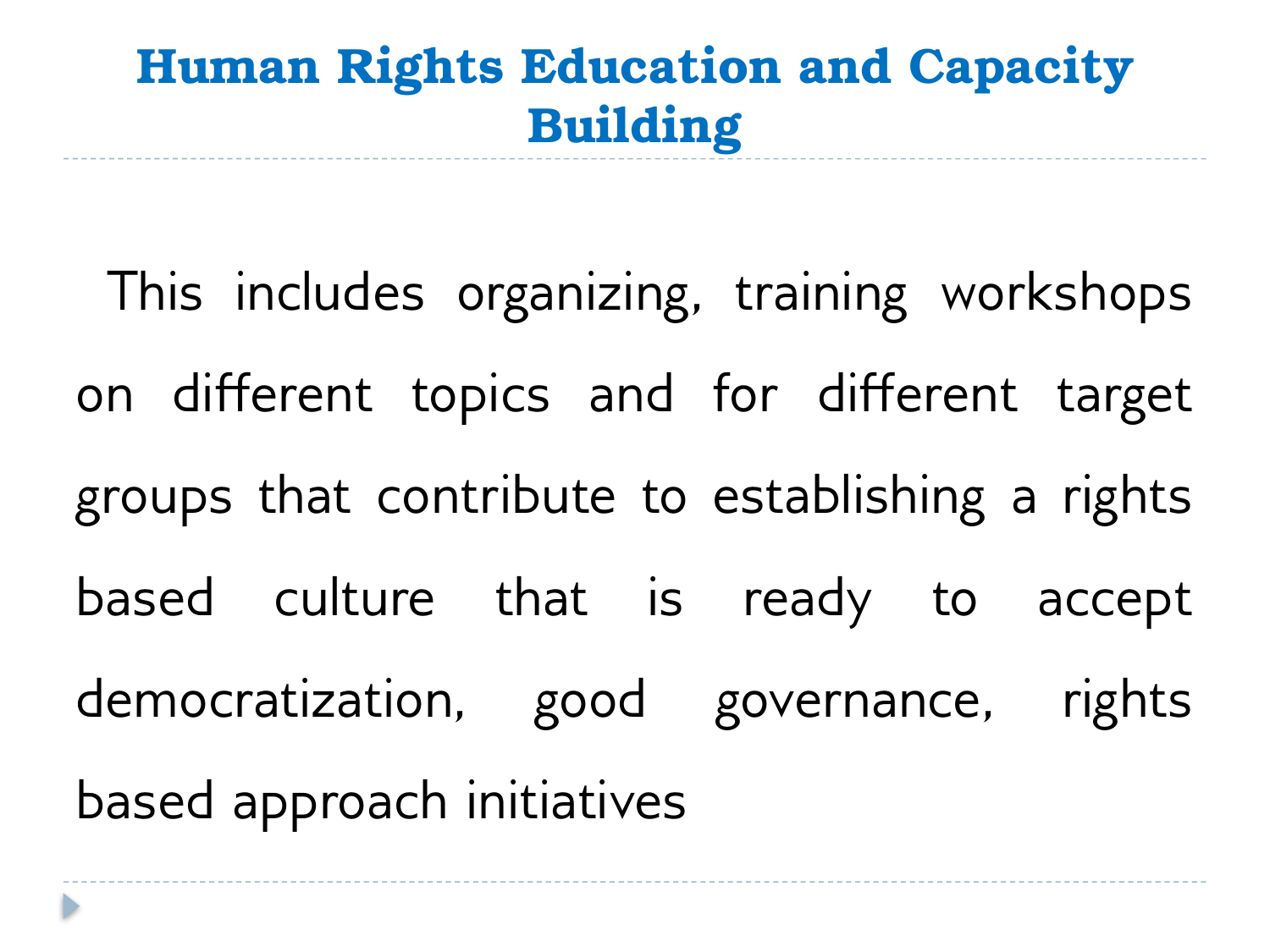

# Human Rights Education and Capacity Building
 This includes organizing, training workshops on different topics and for different target groups that contribute to establishing a rights based culture that is ready to accept democratization, good governance, rights based approach initiatives